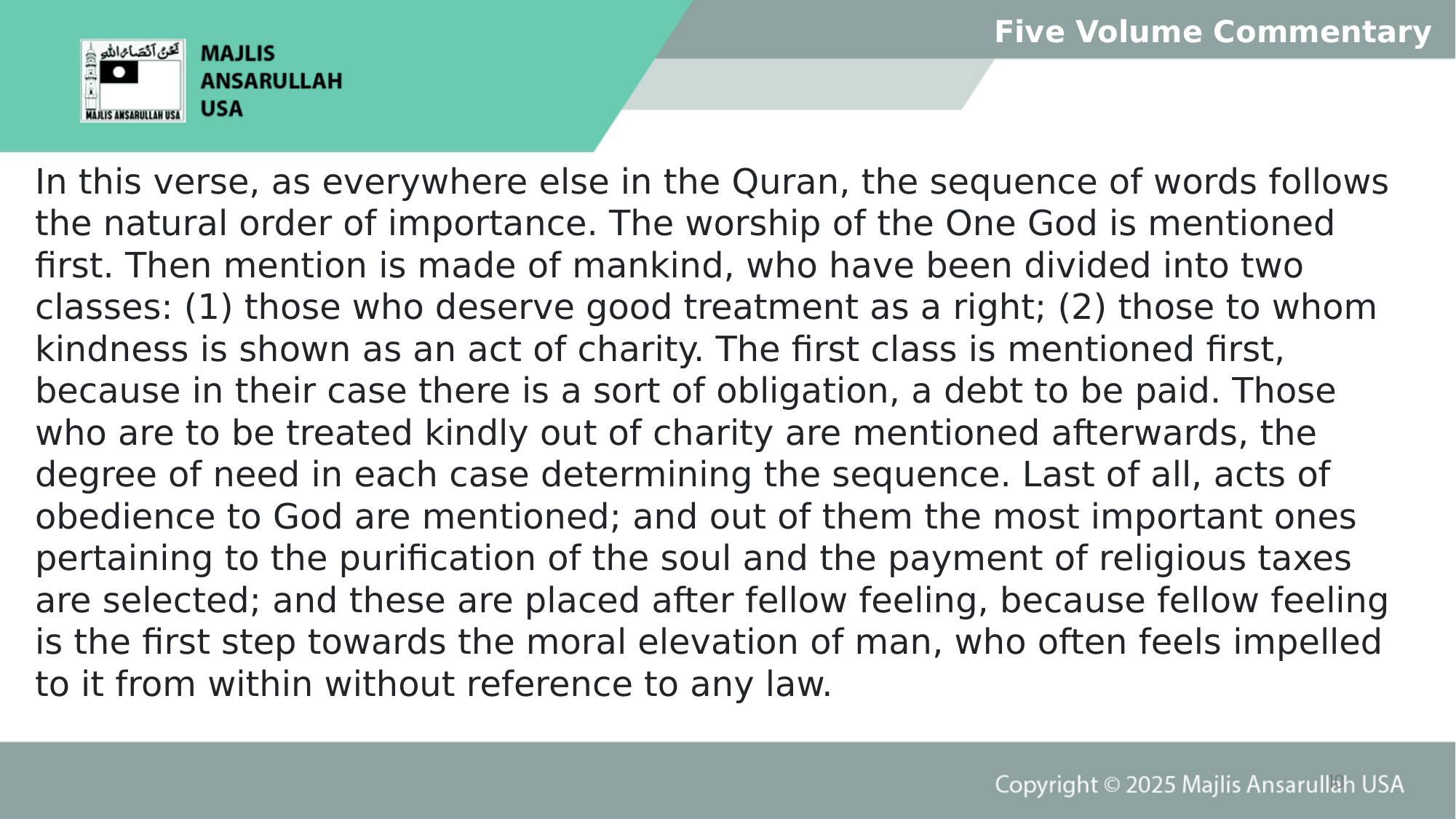

Five Volume Commentary
In this verse, as everywhere else in the Quran, the sequence of words follows the natural order of importance. The worship of the One God is mentioned first. Then mention is made of mankind, who have been divided into two classes: (1) those who deserve good treatment as a right; (2) those to whom kindness is shown as an act of charity. The first class is mentioned first, because in their case there is a sort of obligation, a debt to be paid. Those who are to be treated kindly out of charity are mentioned afterwards, the degree of need in each case determining the sequence. Last of all, acts of obedience to God are mentioned; and out of them the most important ones pertaining to the purification of the soul and the payment of religious taxes are selected; and these are placed after fellow feeling, because fellow feeling is the first step towards the moral elevation of man, who often feels impelled to it from within without reference to any law.
10